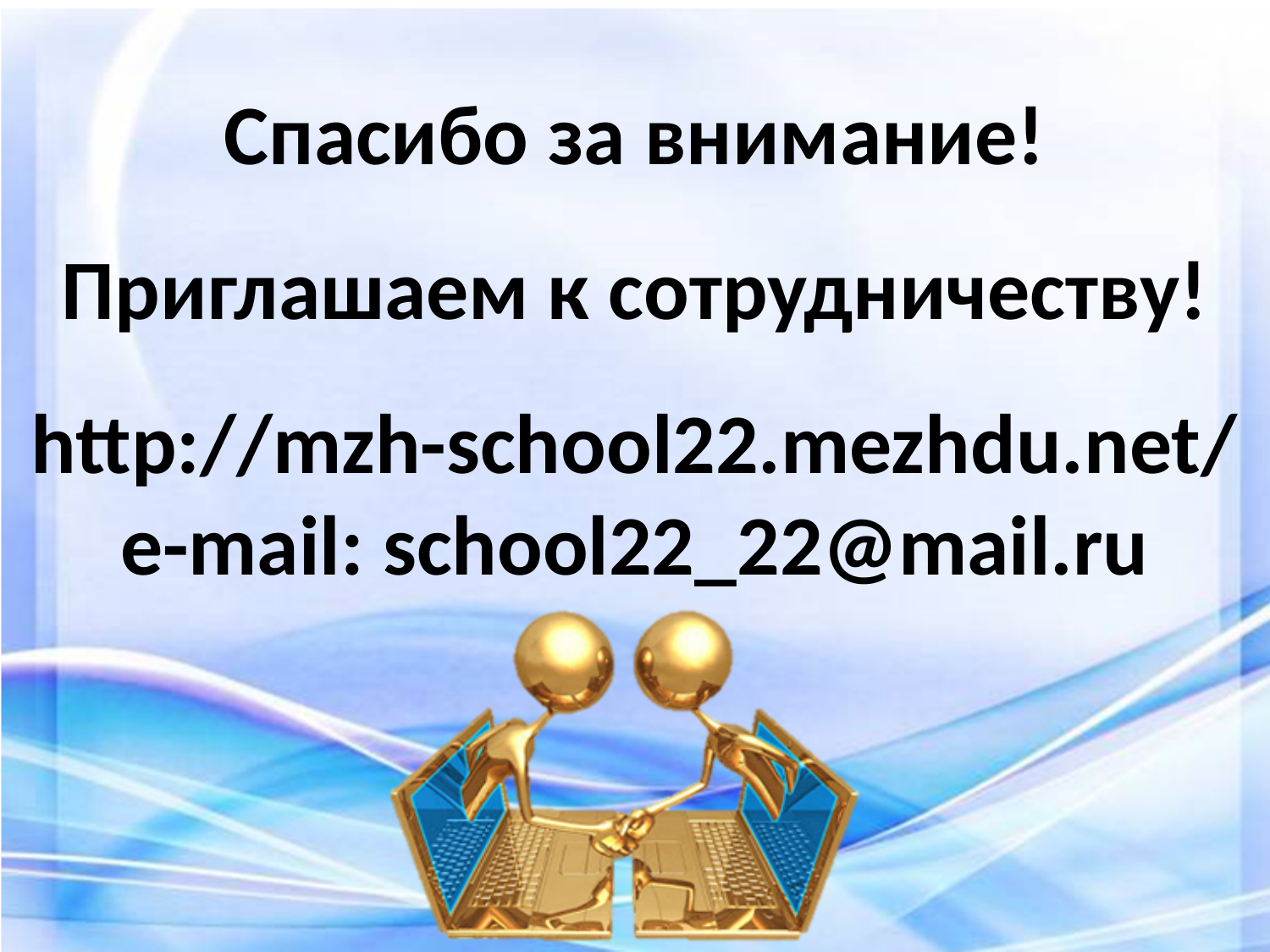

# Спасибо за внимание! Приглашаем к сотрудничеству! http://mzh-school22.mezhdu.net/ e-mail: school22_22@mail.ru